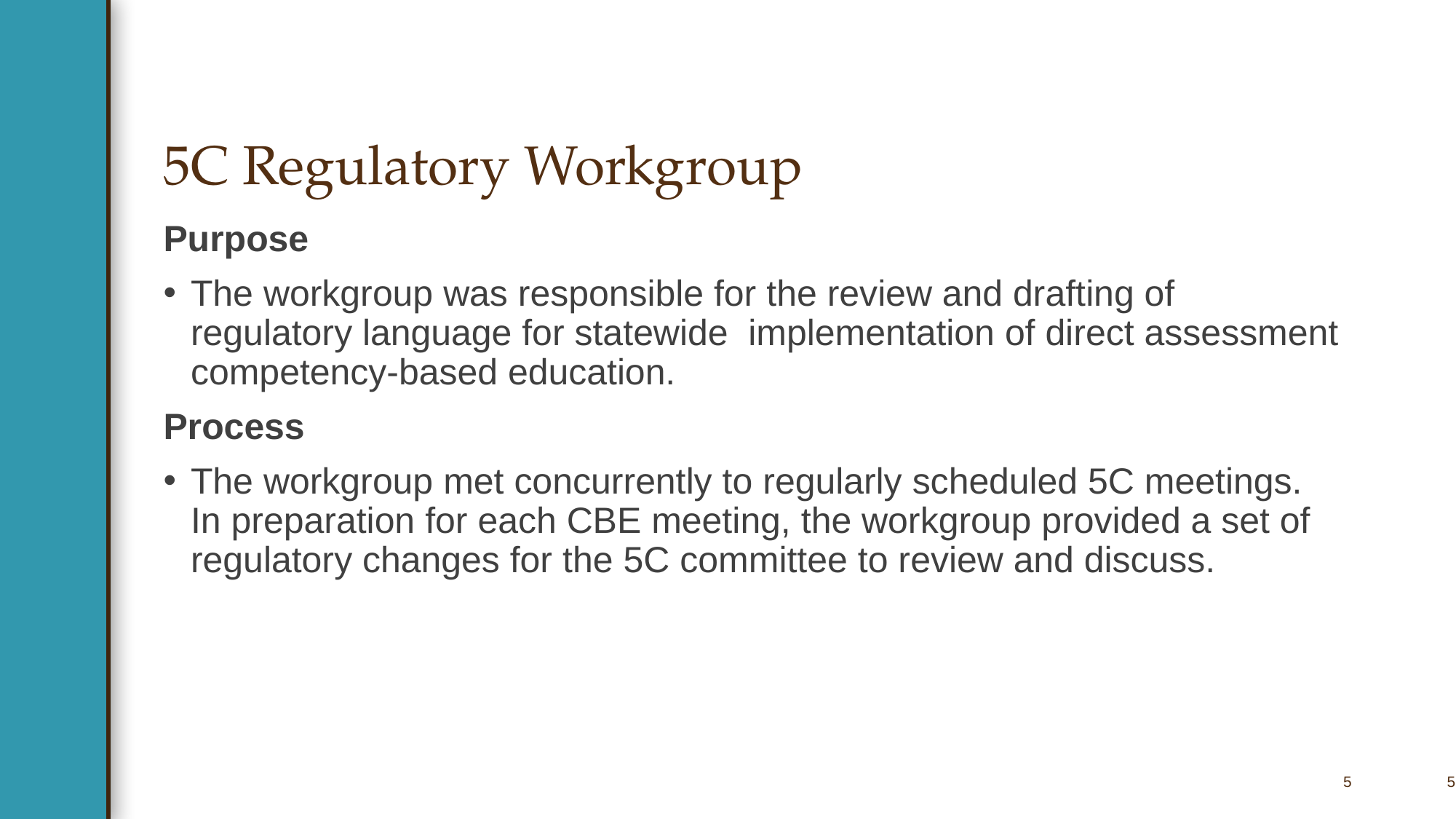

# 5C Regulatory Workgroup
Purpose
The workgroup was responsible for the review and drafting of regulatory language for statewide  implementation of direct assessment competency-based education.
Process
­The workgroup met concurrently to regularly scheduled 5C meetings. In preparation for each CBE meeting, the workgroup provided a set of regulatory changes for the 5C committee to review and discuss.

5